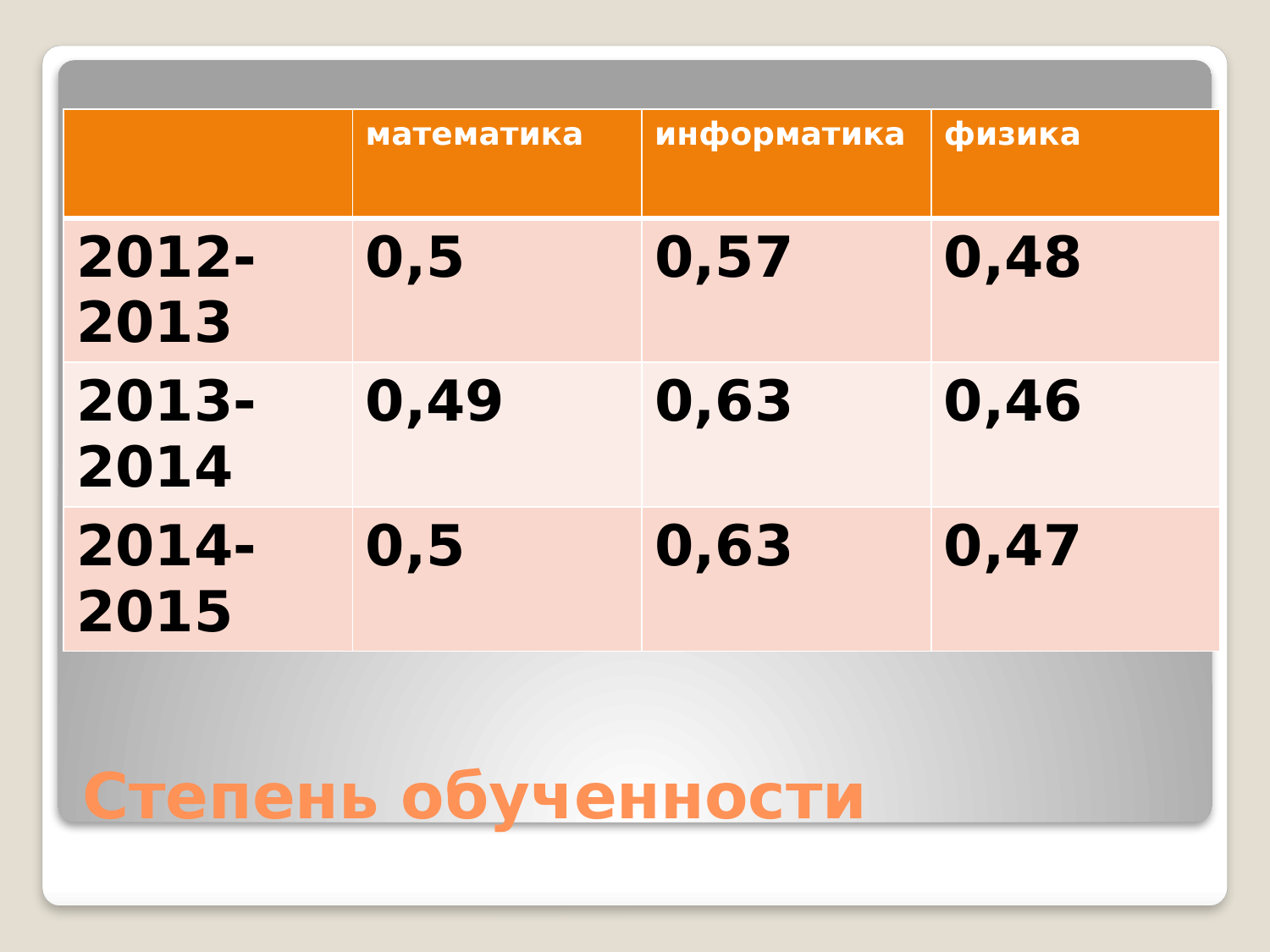

|  | математика | информатика | физика |
| --- | --- | --- | --- |
| 2012-2013 | 0,5 | 0,57 | 0,48 |
| 2013-2014 | 0,49 | 0,63 | 0,46 |
| 2014-2015 | 0,5 | 0,63 | 0,47 |
# Степень обученности